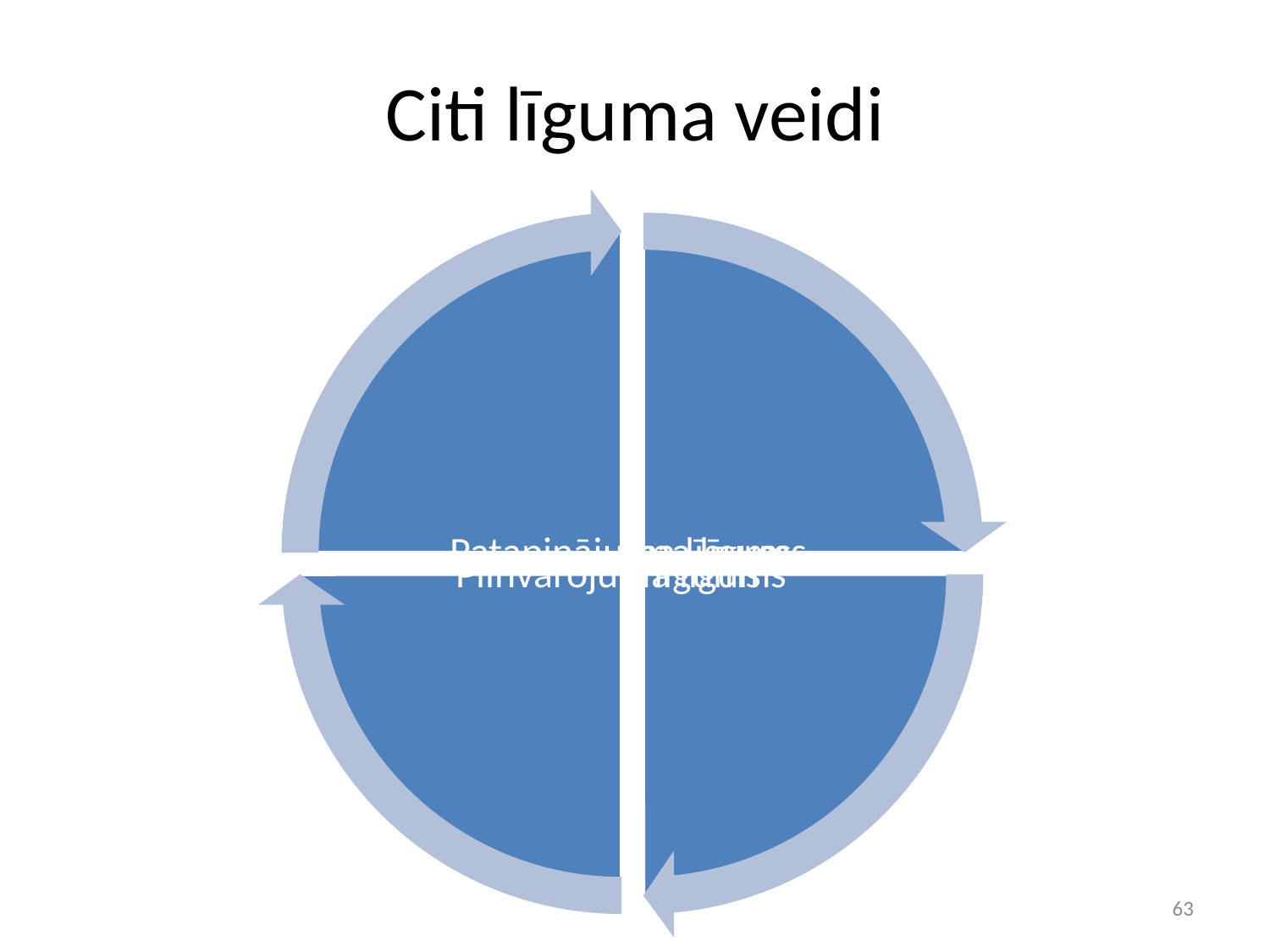

# Citi līguma veidi
Pakalpojuma līgums
Maiņas līgums
Pilnvarojuma līgums
Patapinājuma līgums
63